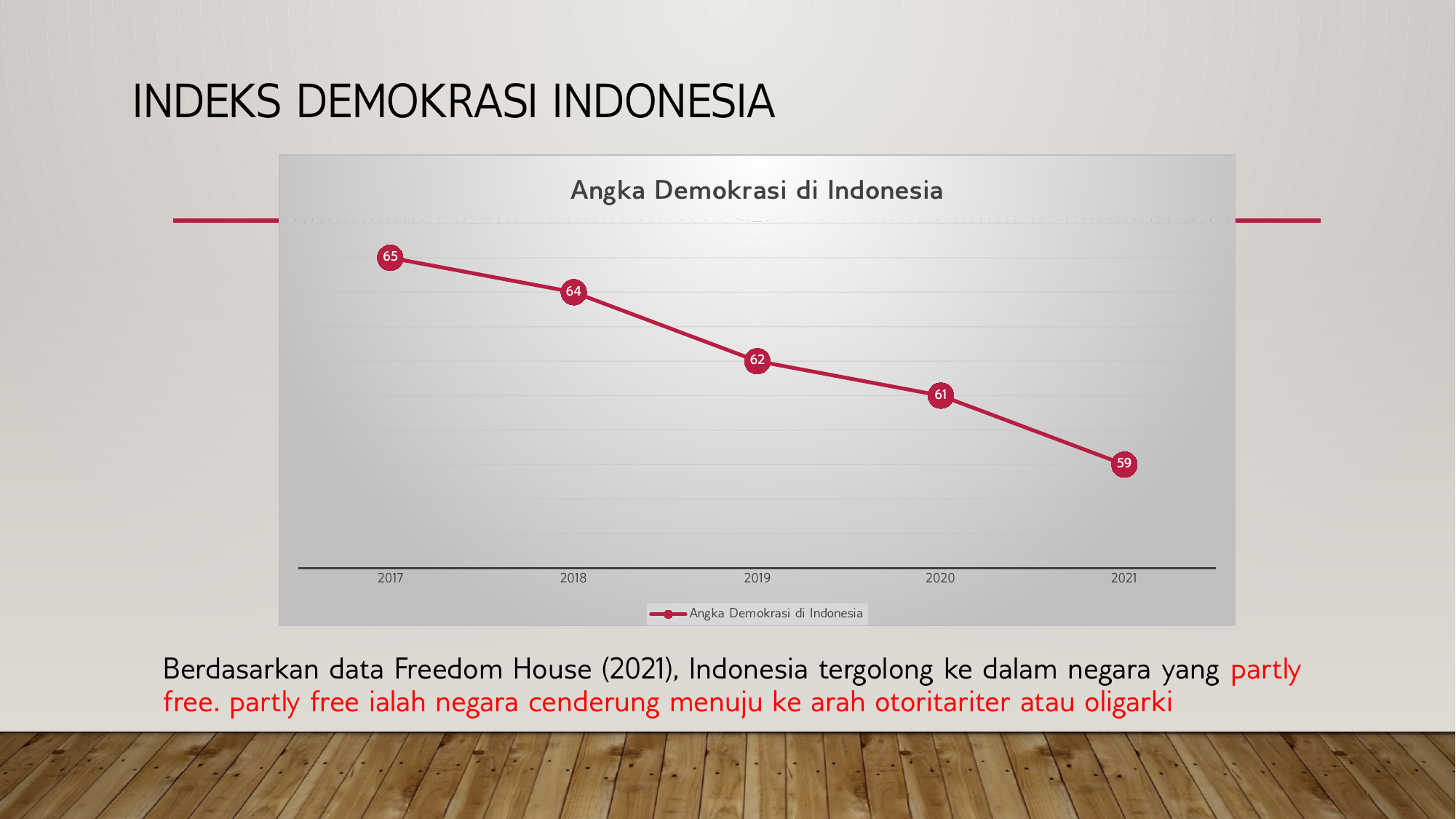

# Indeks Demokrasi Indonesia

### Chart: Angka Demokrasi di Indonesia

| Category | Angka Demokrasi di Indonesia |
|---|---|
| 2017 | 65.0 |
| 2018 | 64.0 |
| 2019 | 62.0 |
| 2020 | 61.0 |
| 2021 | 59.0 |
Berdasarkan data Freedom House (2021), Indonesia tergolong ke dalam negara yang partly free. partly free ialah negara cenderung menuju ke arah otoritariter atau oligarki